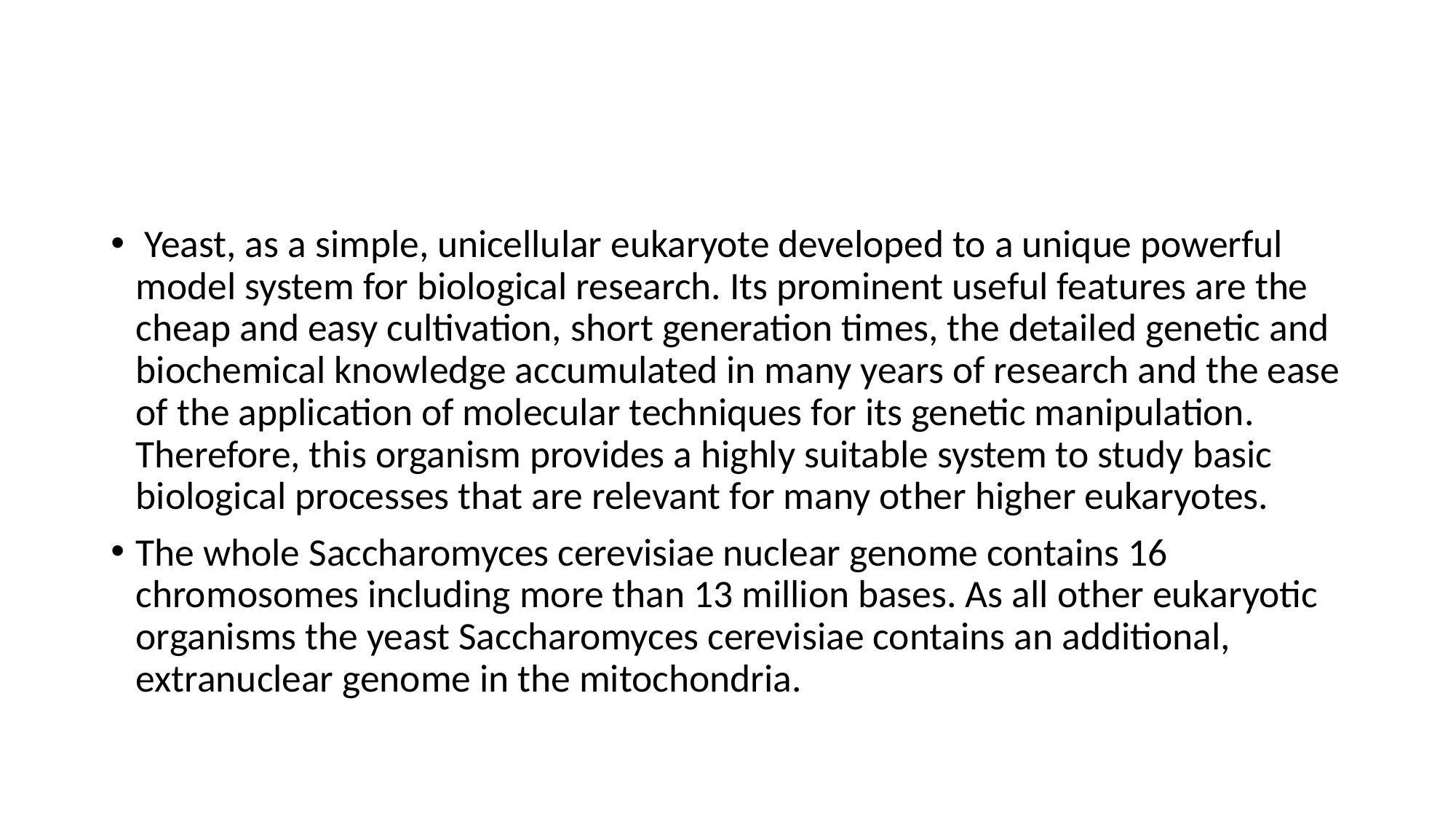

#
 Yeast, as a simple, unicellular eukaryote developed to a unique powerful model system for biological research. Its prominent useful features are the cheap and easy cultivation, short generation times, the detailed genetic and biochemical knowledge accumulated in many years of research and the ease of the application of molecular techniques for its genetic manipulation. Therefore, this organism provides a highly suitable system to study basic biological processes that are relevant for many other higher eukaryotes.
The whole Saccharomyces cerevisiae nuclear genome contains 16 chromosomes including more than 13 million bases. As all other eukaryotic organisms the yeast Saccharomyces cerevisiae contains an additional, extranuclear genome in the mitochondria.